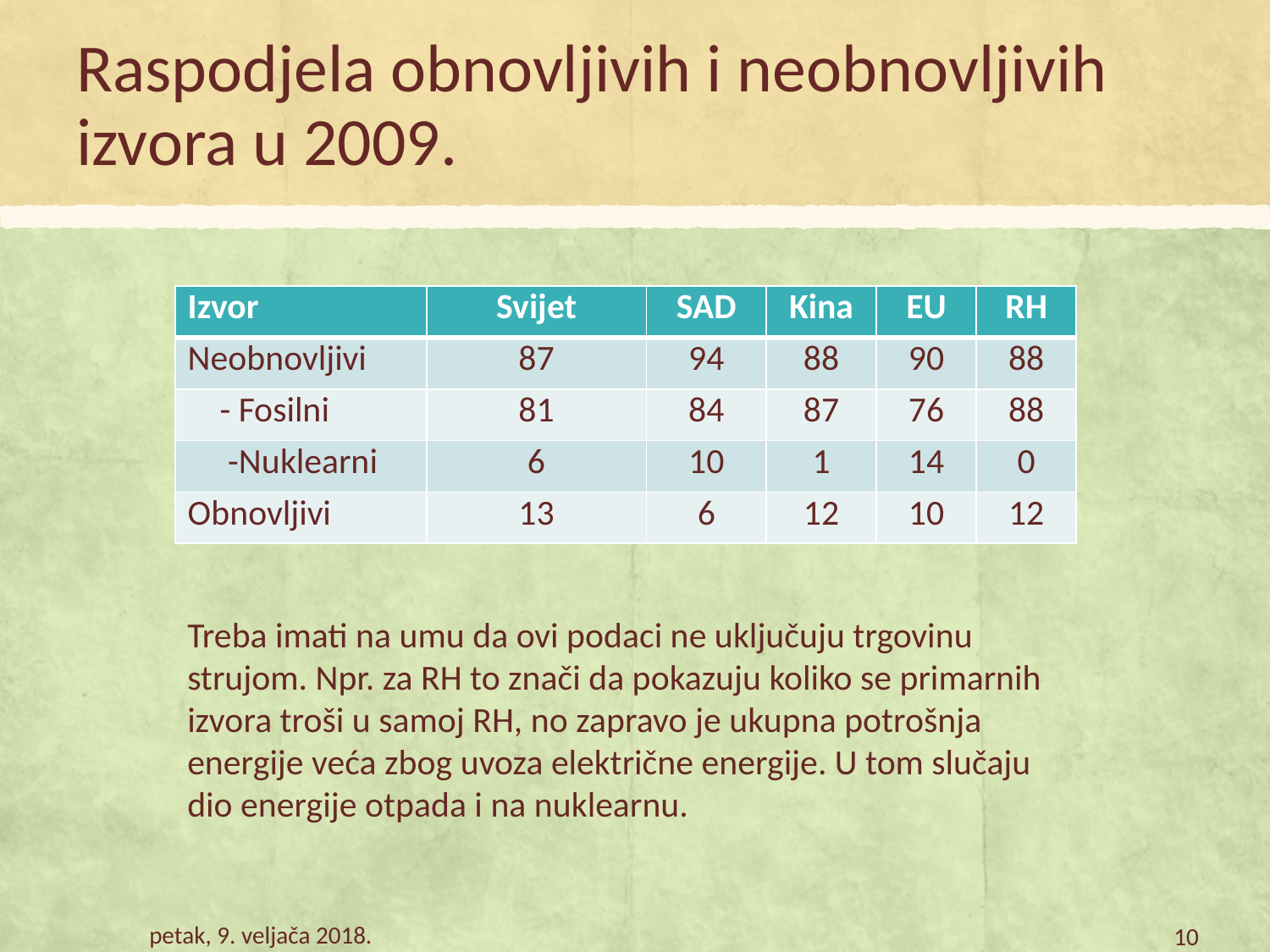

# Raspodjela obnovljivih i neobnovljivih izvora u 2009.
| Izvor | Svijet | SAD | Kina | EU | RH |
| --- | --- | --- | --- | --- | --- |
| Neobnovljivi | 87 | 94 | 88 | 90 | 88 |
| - Fosilni | 81 | 84 | 87 | 76 | 88 |
| -Nuklearni | 6 | 10 | 1 | 14 | 0 |
| Obnovljivi | 13 | 6 | 12 | 10 | 12 |
Treba imati na umu da ovi podaci ne uključuju trgovinu strujom. Npr. za RH to znači da pokazuju koliko se primarnih izvora troši u samoj RH, no zapravo je ukupna potrošnja energije veća zbog uvoza električne energije. U tom slučaju dio energije otpada i na nuklearnu.
petak, 9. veljača 2018.
10